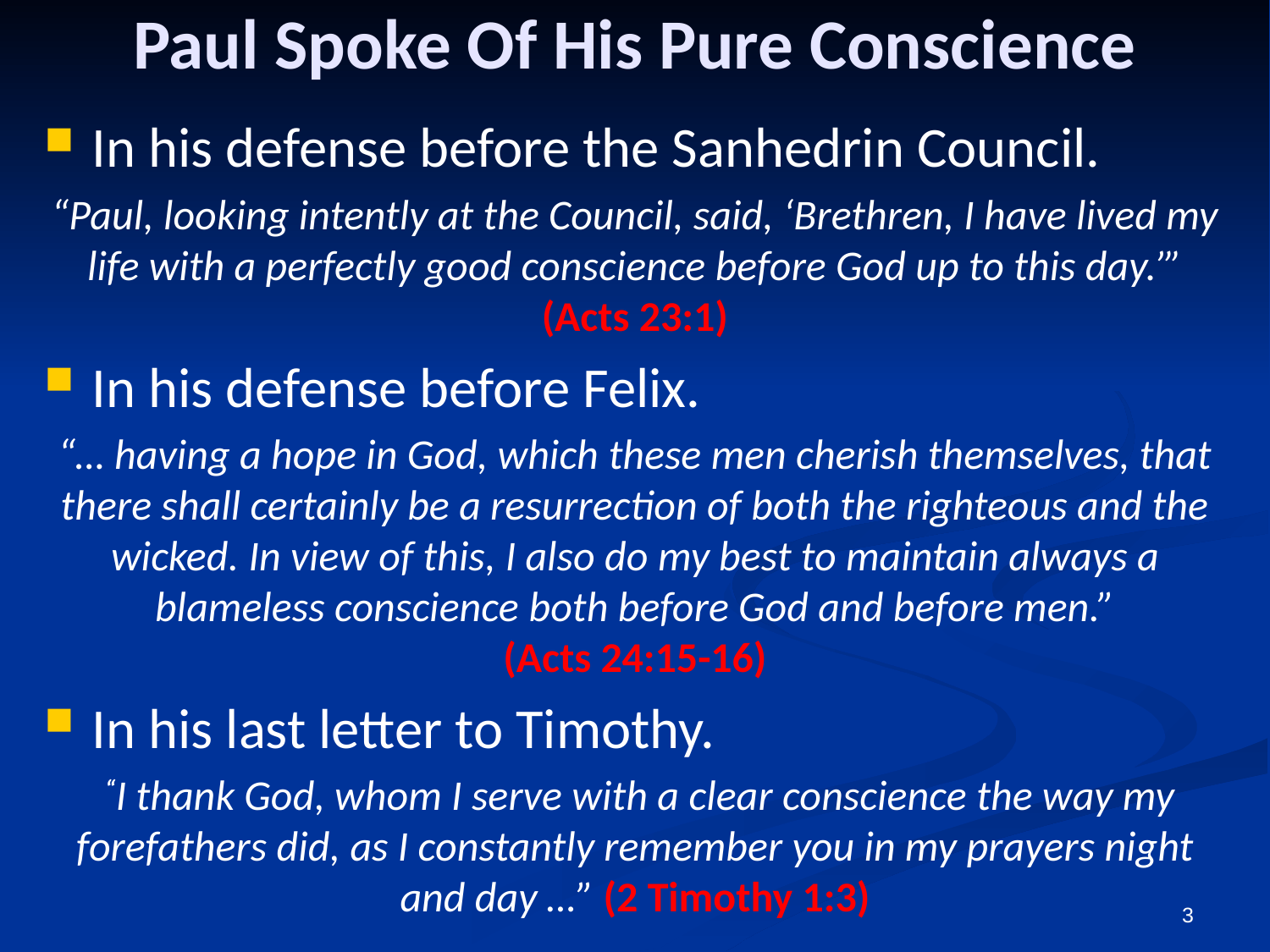

# Paul Spoke Of His Pure Conscience
In his defense before the Sanhedrin Council.
“Paul, looking intently at the Council, said, ‘Brethren, I have lived my life with a perfectly good conscience before God up to this day.’” (Acts 23:1)
In his defense before Felix.
“… having a hope in God, which these men cherish themselves, that there shall certainly be a resurrection of both the righteous and the wicked. In view of this, I also do my best to maintain always a blameless conscience both before God and before men.”
(Acts 24:15-16)
In his last letter to Timothy.
 “I thank God, whom I serve with a clear conscience the way my forefathers did, as I constantly remember you in my prayers night and day …” (2 Timothy 1:3)
3